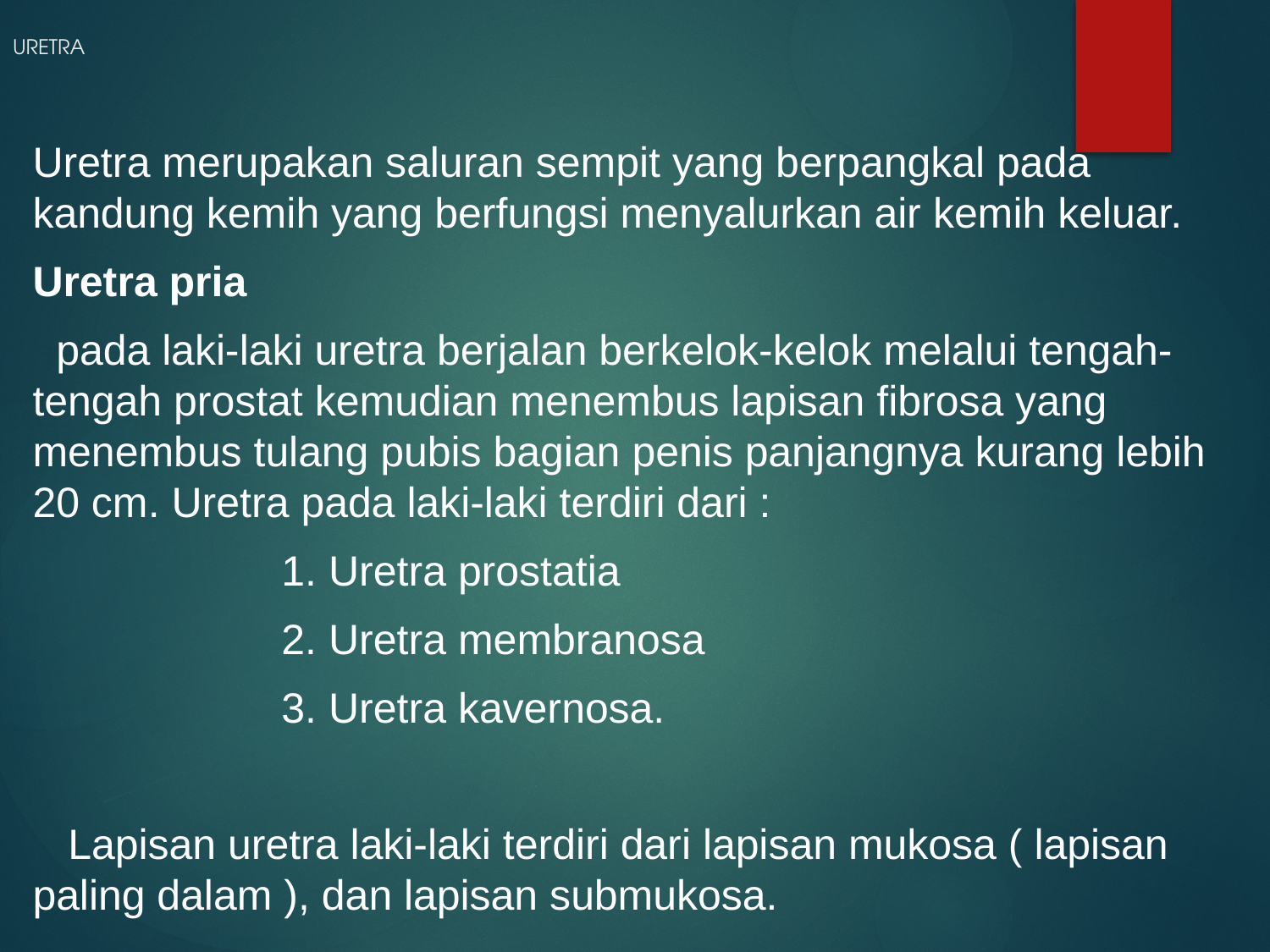

# URETRA
Uretra merupakan saluran sempit yang berpangkal pada kandung kemih yang berfungsi menyalurkan air kemih keluar.
Uretra pria
  pada laki-laki uretra berjalan berkelok-kelok melalui tengah-tengah prostat kemudian menembus lapisan fibrosa yang menembus tulang pubis bagian penis panjangnya kurang lebih 20 cm. Uretra pada laki-laki terdiri dari :
                     1. Uretra prostatia
                     2. Uretra membranosa
                     3. Uretra kavernosa.

   Lapisan uretra laki-laki terdiri dari lapisan mukosa ( lapisan paling dalam ), dan lapisan submukosa.